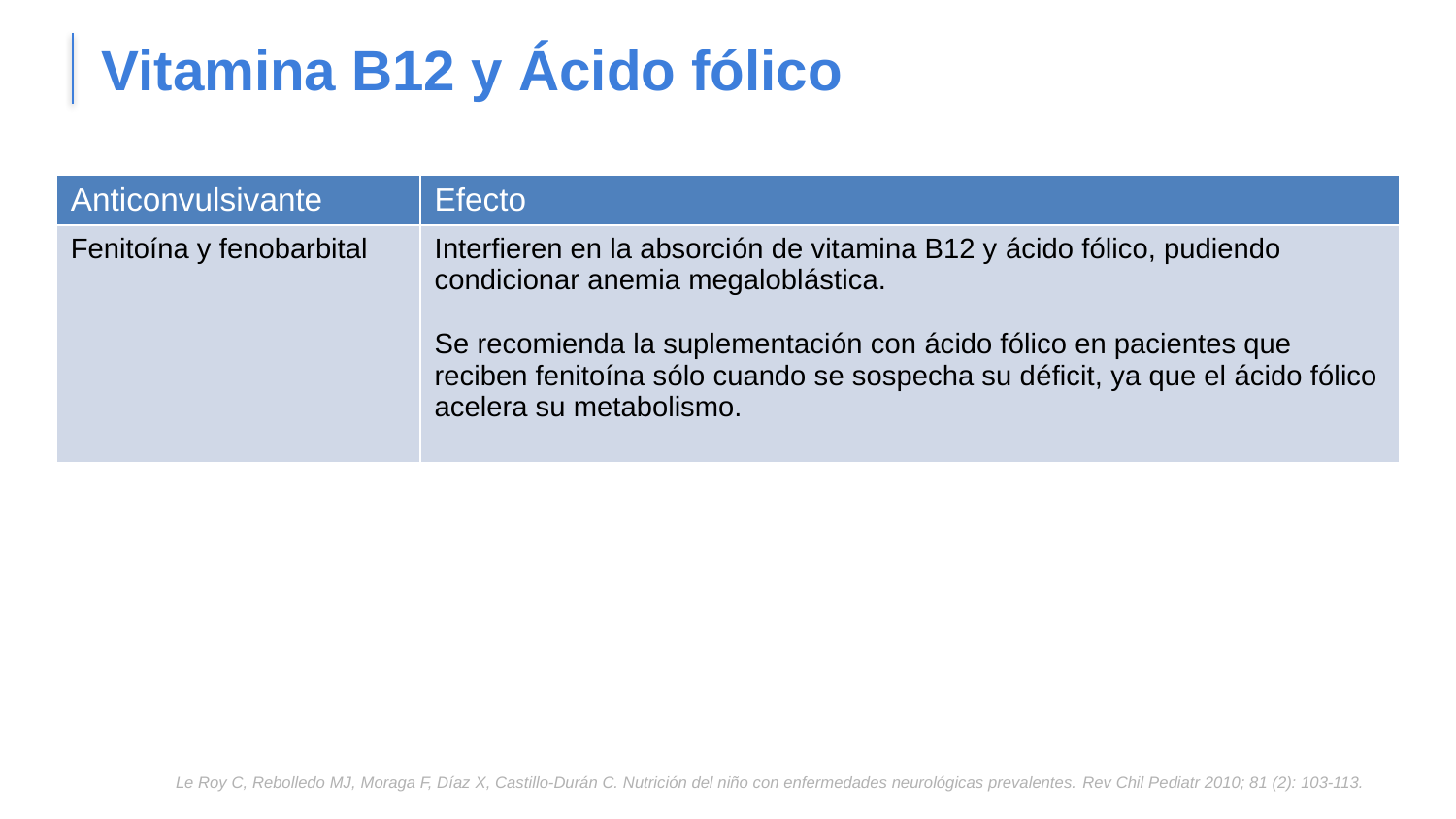

# Vitamina B12 y Ácido fólico
| Anticonvulsivante | Efecto |
| --- | --- |
| Fenitoína y fenobarbital | Interfieren en la absorción de vitamina B12 y ácido fólico, pudiendo condicionar anemia megaloblástica. Se recomienda la suplementación con ácido fólico en pacientes que reciben fenitoína sólo cuando se sospecha su déficit, ya que el ácido fólico acelera su metabolismo. |
Le Roy C, Rebolledo MJ, Moraga F, Díaz X, Castillo-Durán C. Nutrición del niño con enfermedades neurológicas prevalentes. Rev Chil Pediatr 2010; 81 (2): 103-113.